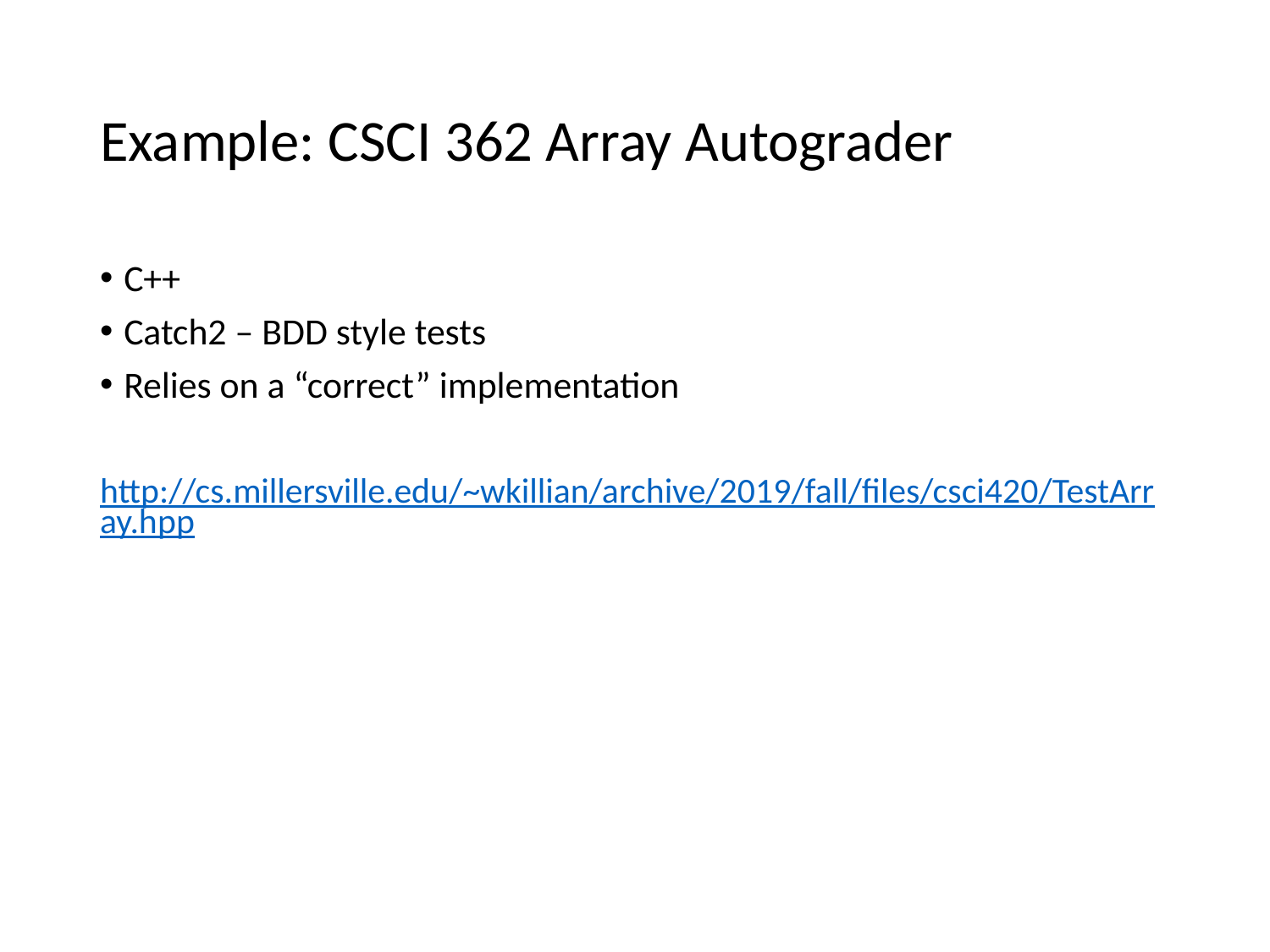

# Example: CSCI 362 Array Autograder
C++
Catch2 – BDD style tests
Relies on a “correct” implementation

http://cs.millersville.edu/~wkillian/archive/2019/fall/files/csci420/TestArray.hpp